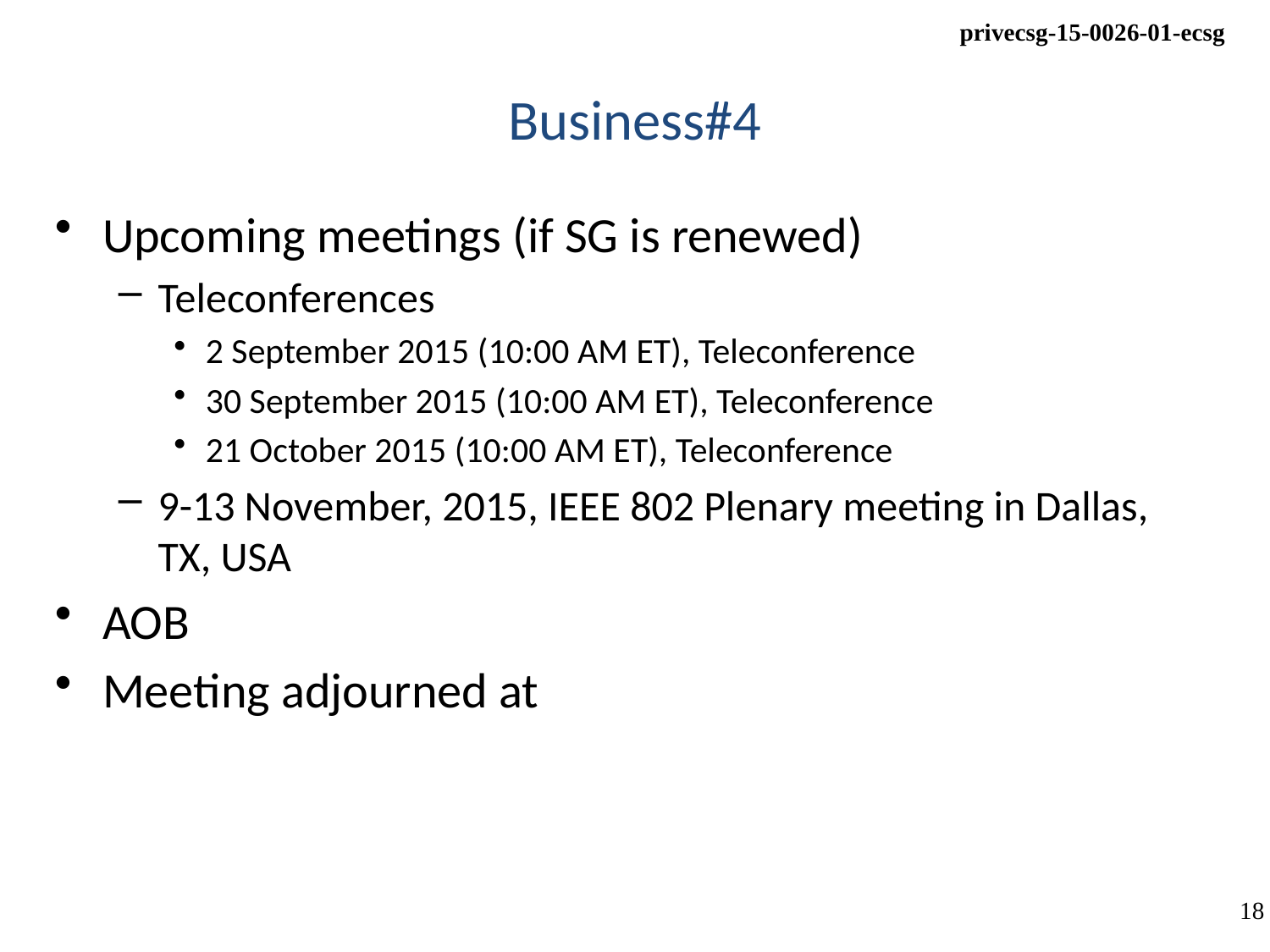

# Business#4
Upcoming meetings (if SG is renewed)
Teleconferences
2 September 2015 (10:00 AM ET), Teleconference
30 September 2015 (10:00 AM ET), Teleconference
21 October 2015 (10:00 AM ET), Teleconference
9-13 November, 2015, IEEE 802 Plenary meeting in Dallas, TX, USA
AOB
Meeting adjourned at